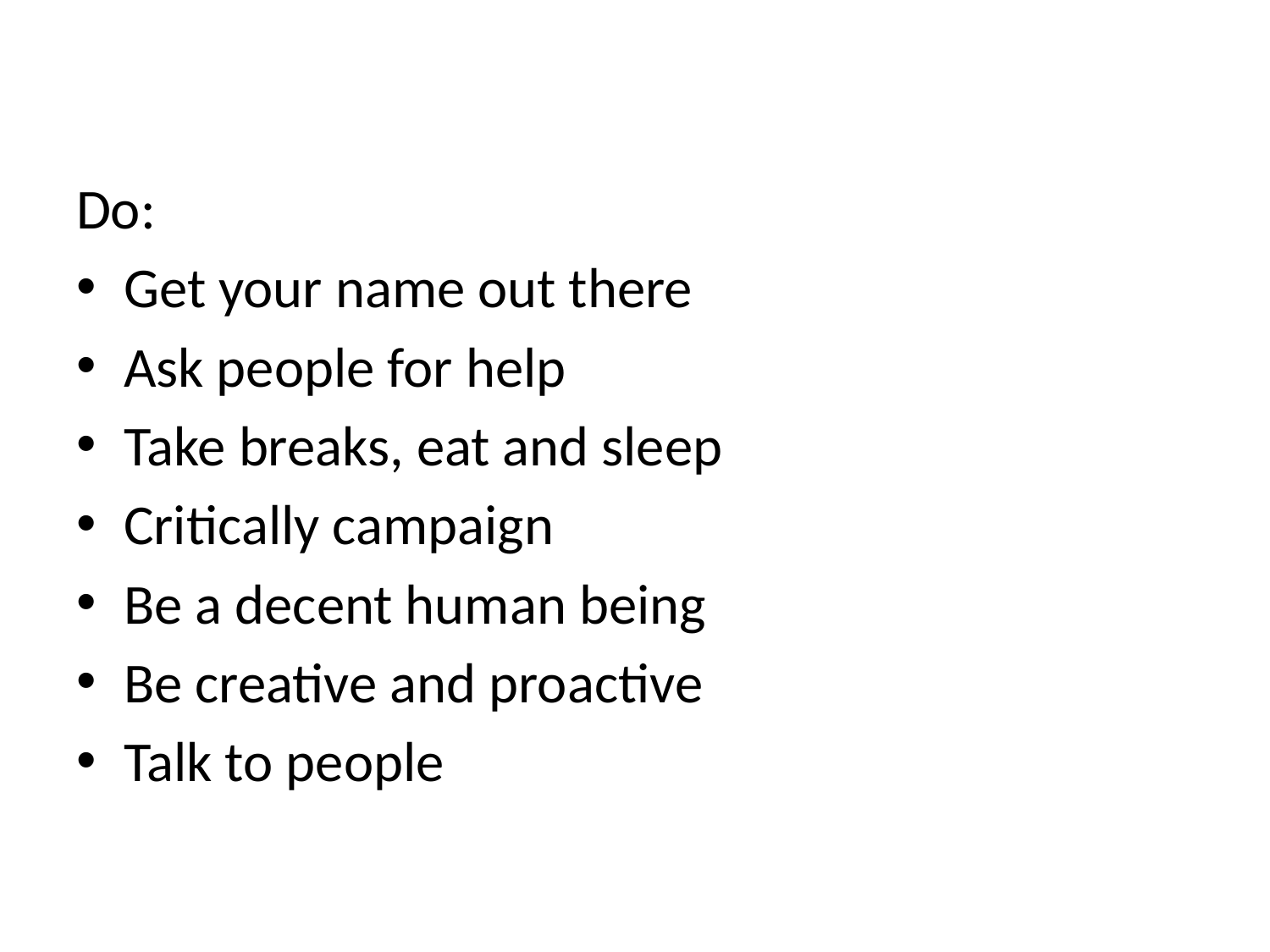

Do:
Get your name out there
Ask people for help
Take breaks, eat and sleep
Critically campaign
Be a decent human being
Be creative and proactive
Talk to people